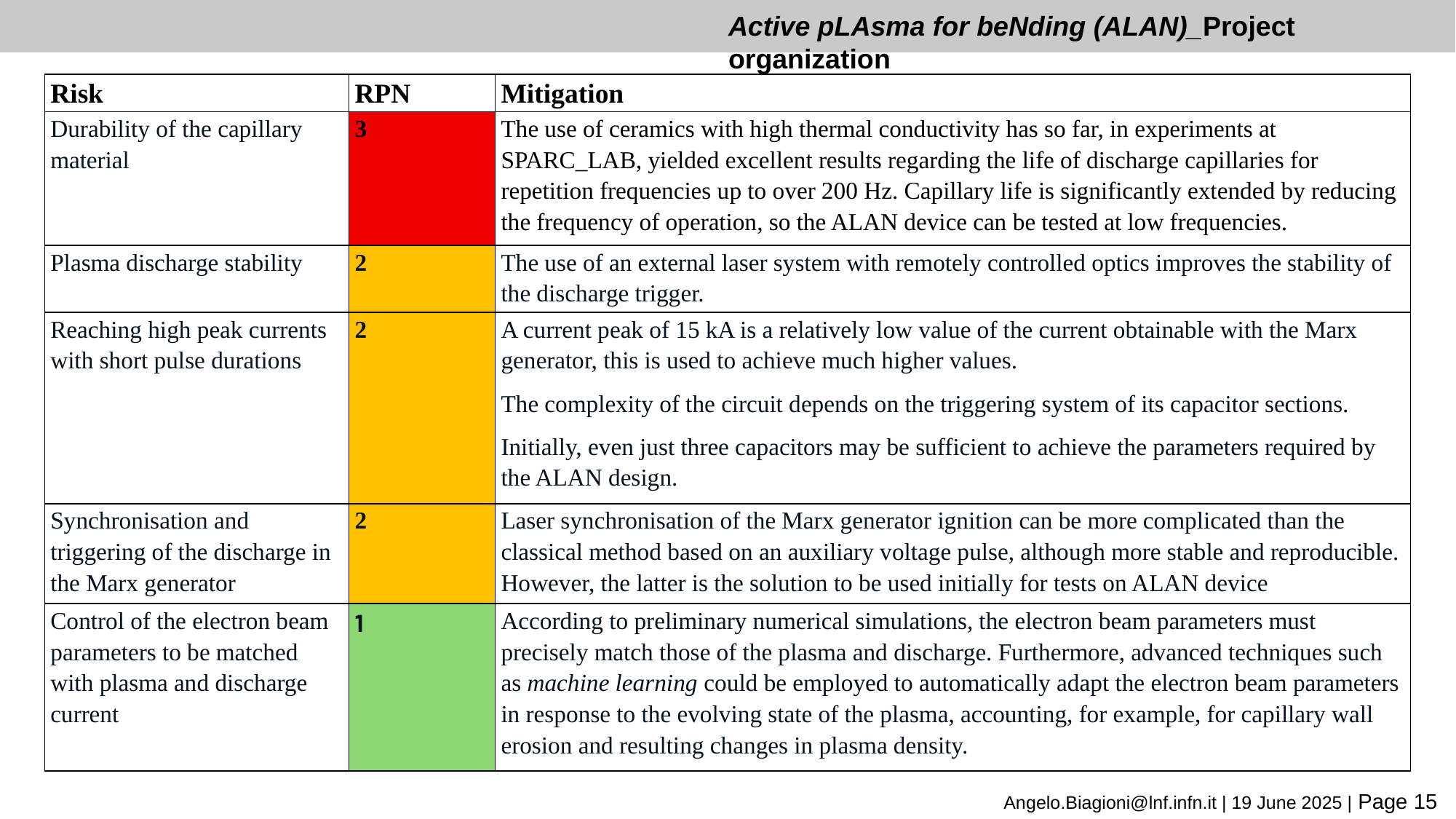

Active pLAsma for beNding (ALAN)_Project organization
| Risk | RPN | Mitigation |
| --- | --- | --- |
| Durability of the capillary material | 3 | The use of ceramics with high thermal conductivity has so far, in experiments at SPARC\_LAB, yielded excellent results regarding the life of discharge capillaries for repetition frequencies up to over 200 Hz. Capillary life is significantly extended by reducing the frequency of operation, so the ALAN device can be tested at low frequencies. |
| Plasma discharge stability | 2 | The use of an external laser system with remotely controlled optics improves the stability of the discharge trigger. |
| Reaching high peak currents with short pulse durations | 2 | A current peak of 15 kA is a relatively low value of the current obtainable with the Marx generator, this is used to achieve much higher values. The complexity of the circuit depends on the triggering system of its capacitor sections. Initially, even just three capacitors may be sufficient to achieve the parameters required by the ALAN design. |
| Synchronisation and triggering of the discharge in the Marx generator | 2 | Laser synchronisation of the Marx generator ignition can be more complicated than the classical method based on an auxiliary voltage pulse, although more stable and reproducible. However, the latter is the solution to be used initially for tests on ALAN device |
| Control of the electron beam parameters to be matched with plasma and discharge current | 1 | According to preliminary numerical simulations, the electron beam parameters must precisely match those of the plasma and discharge. Furthermore, advanced techniques such as machine learning could be employed to automatically adapt the electron beam parameters in response to the evolving state of the plasma, accounting, for example, for capillary wall erosion and resulting changes in plasma density. |
Angelo.Biagioni@lnf.infn.it | 19 June 2025 | Page 15